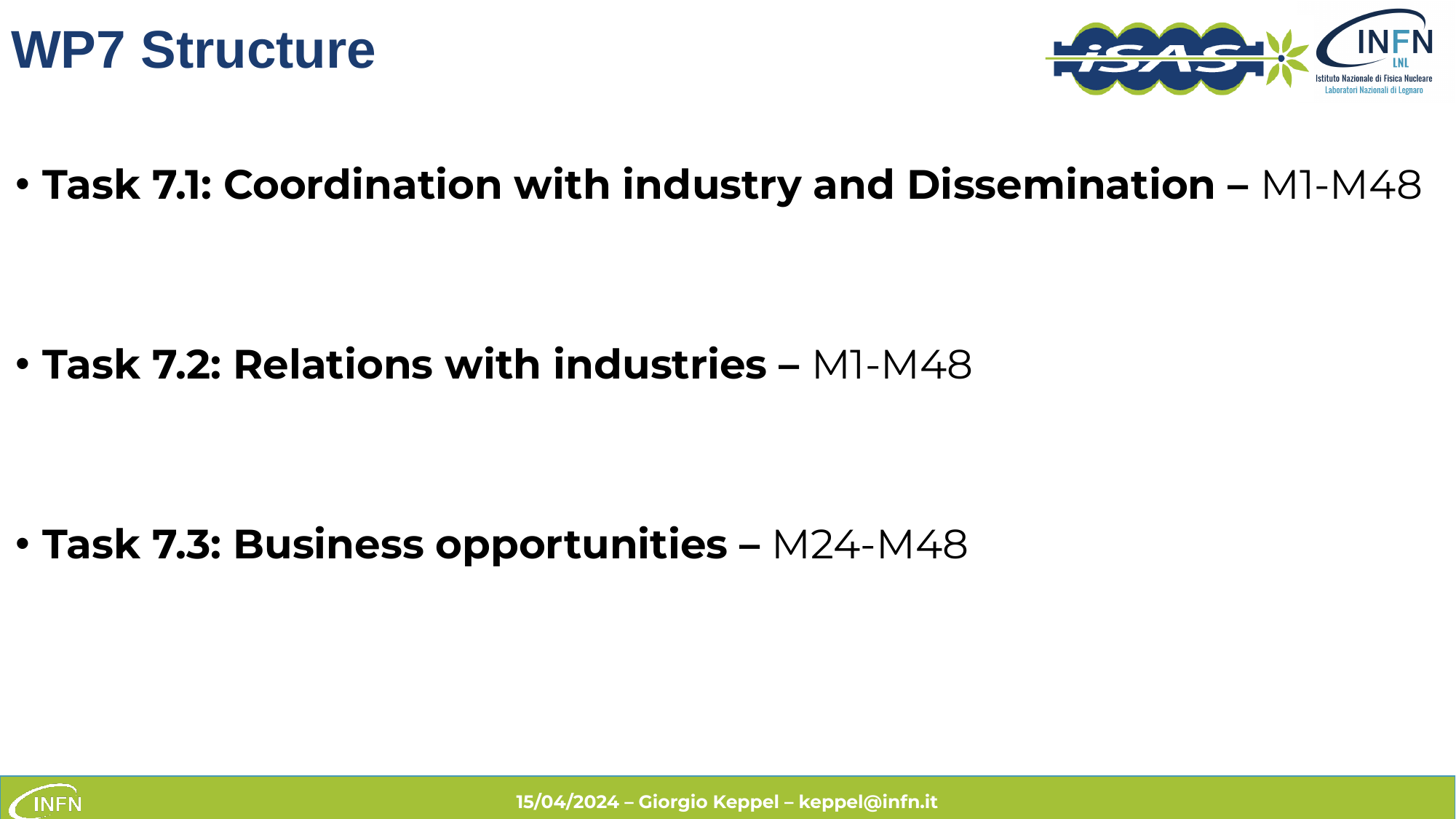

# WP7 Structure

Task 7.1: Coordination with industry and Dissemination – M1-M48

Task 7.2: Relations with industries – M1-M48

Task 7.3: Business opportunities – M24-M48